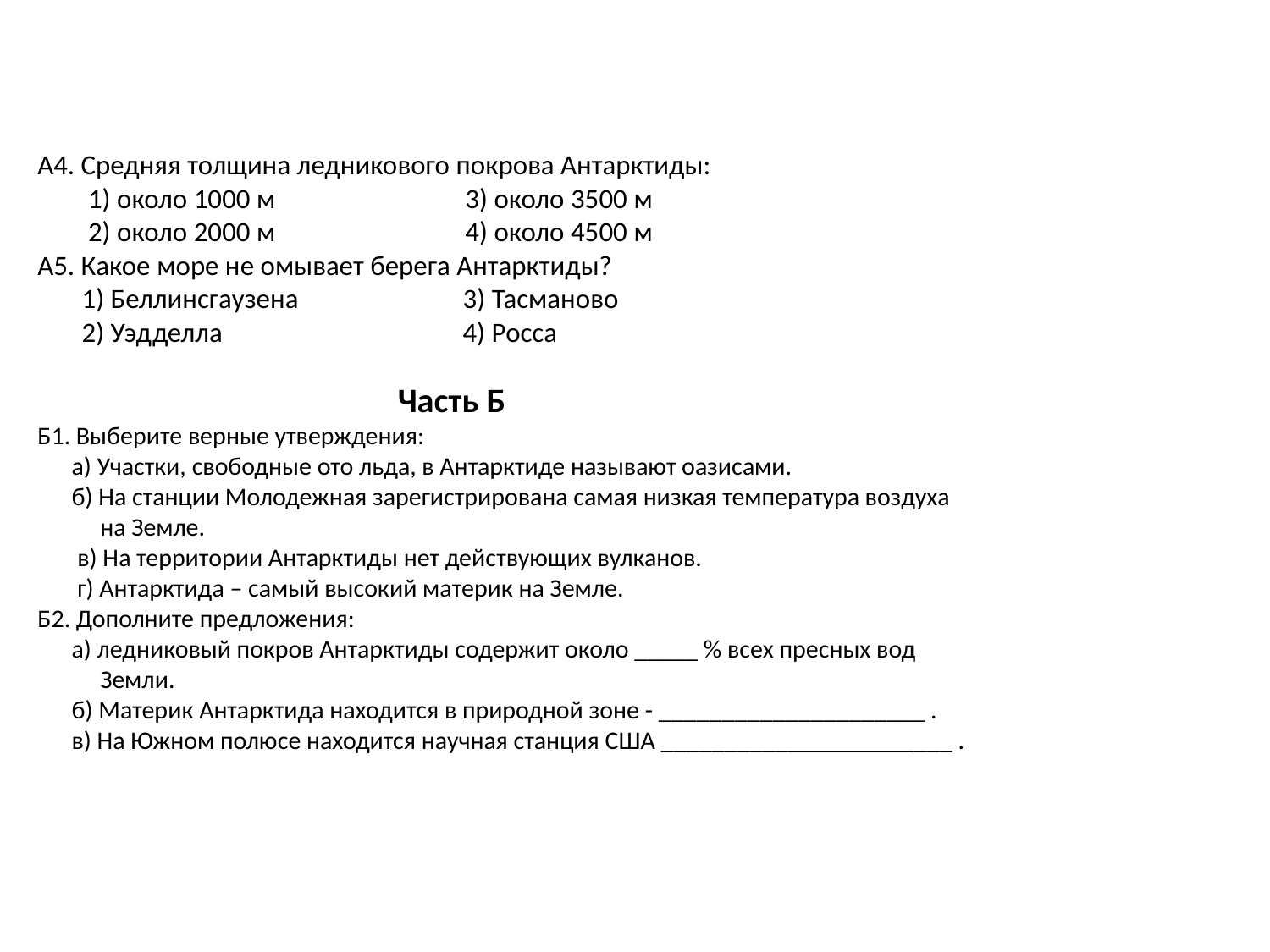

# А4. Средняя толщина ледникового покрова Антарктиды: 1) около 1000 м                              3) около 3500 м 2) около 2000 м                              4) около 4500 м А5. Какое море не омывает берега Антарктиды? 1) Беллинсгаузена                          3) Тасманово 2) Уэдделла                                      4) Росса Часть Б Б1. Выберите верные утверждения: а) Участки, свободные ото льда, в Антарктиде называют оазисами. б) На станции Молодежная зарегистрирована самая низкая температура воздуха на Земле. в) На территории Антарктиды нет действующих вулканов. г) Антарктида – самый высокий материк на Земле. Б2. Дополните предложения: а) ледниковый покров Антарктиды содержит около _____ % всех пресных вод Земли. б) Материк Антарктида находится в природной зоне - _____________________ . в) На Южном полюсе находится научная станция США _______________________ .